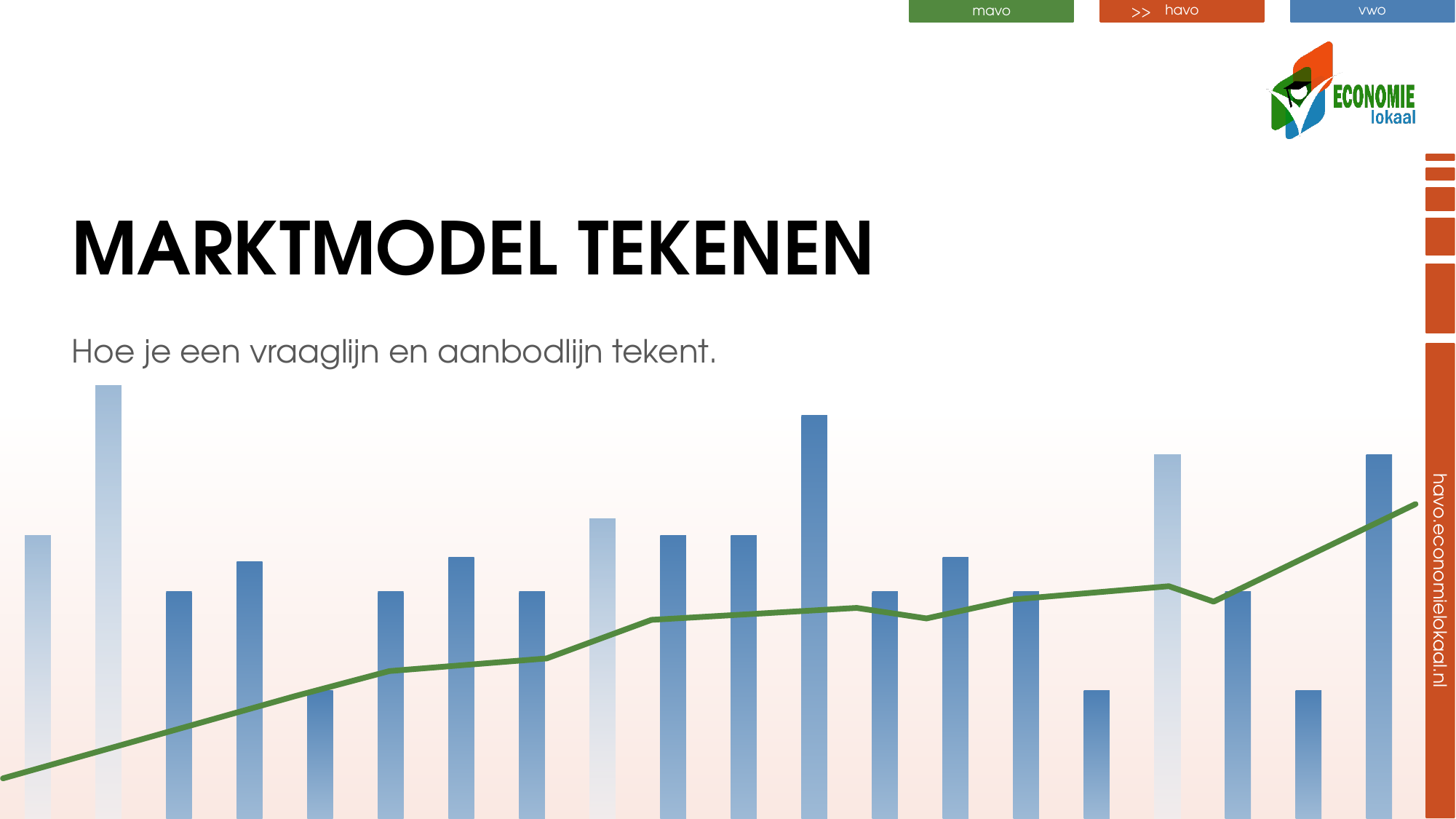

# Marktmodel tekenen
Hoe je een vraaglijn en aanbodlijn tekent.